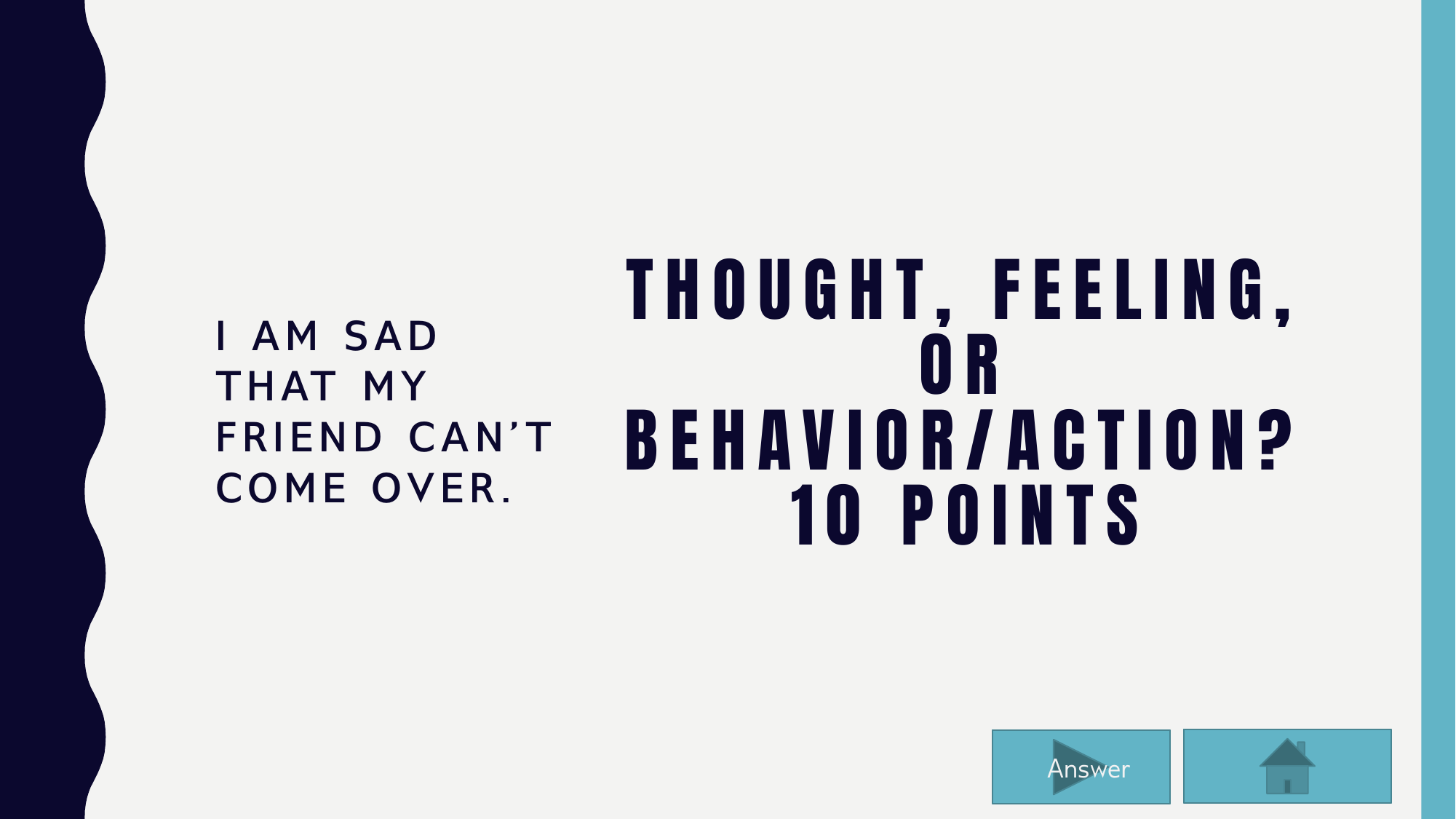

# THOUGHT, FEELING, OR BEHAVIOR/ACTION? 10 points
I am sad that my friend can’t come over.

  Answer